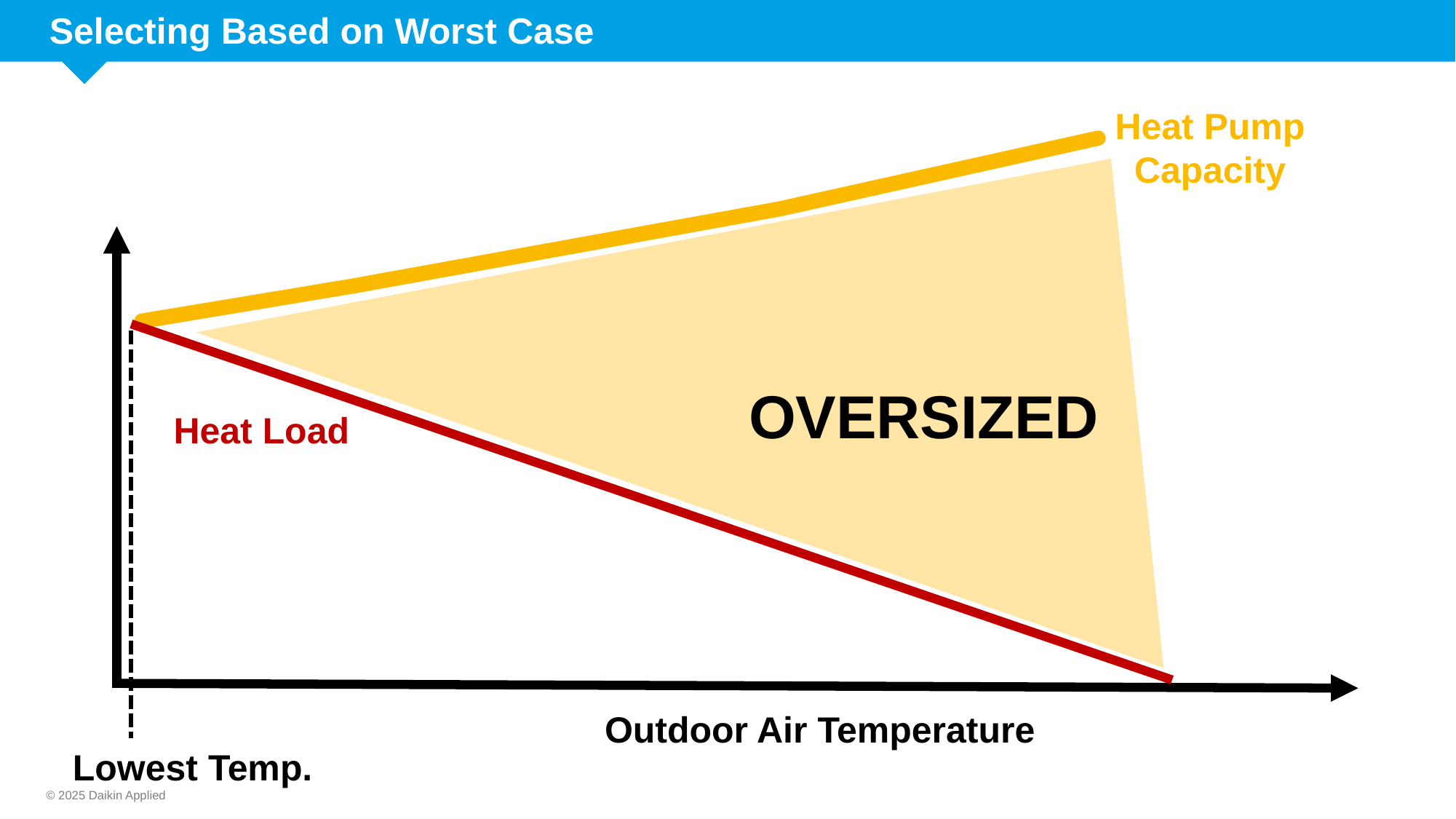

# Selecting Based on Worst Case

### Chart

| Category |  |
|---|---|
Heat Pump
Capacity

OVERSIZED
Heat Load
Outdoor Air Temperature
Lowest Temp.
© 2025 Daikin Applied